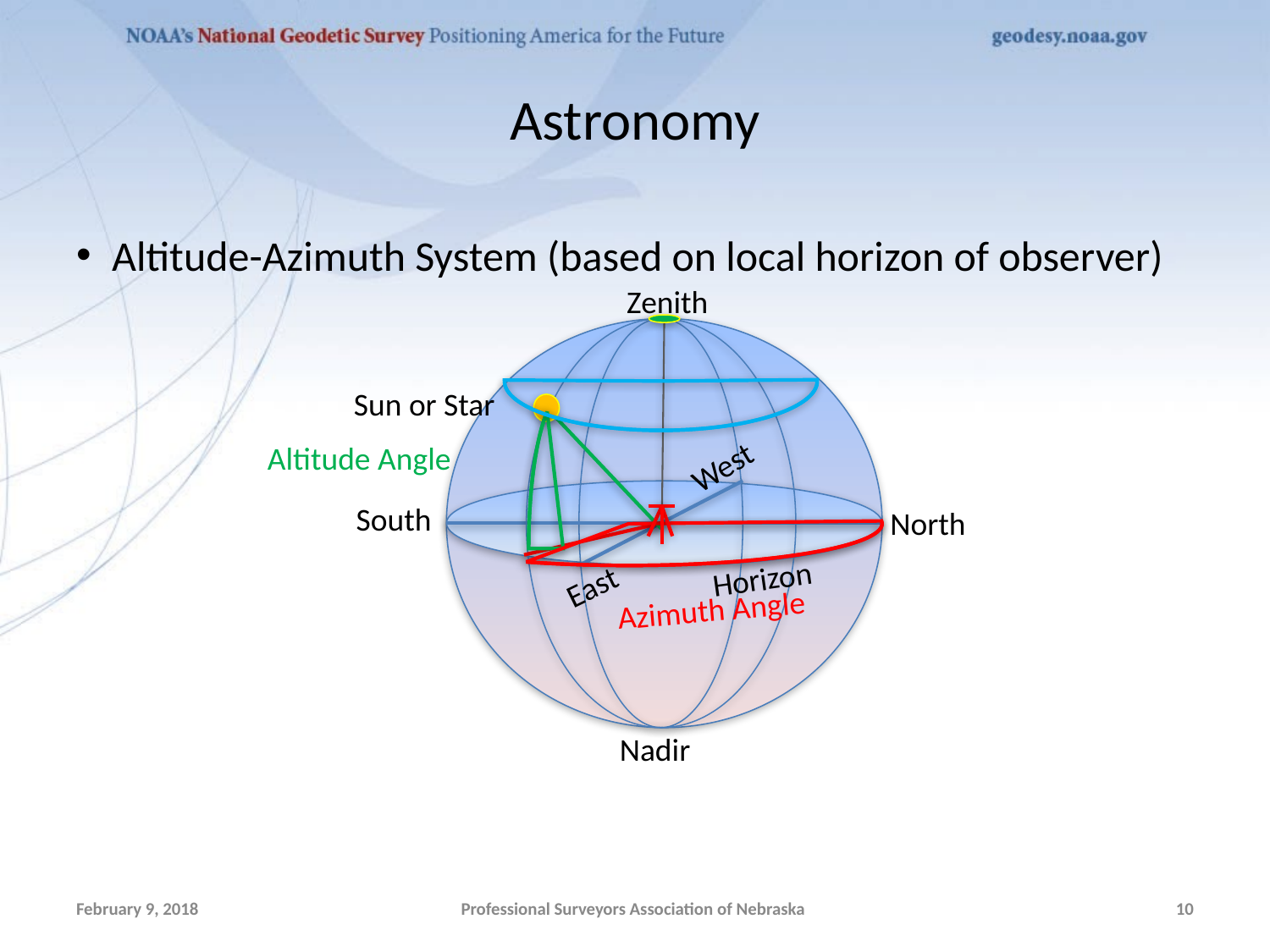

# Astronomy
Altitude-Azimuth System (based on local horizon of observer)

Zenith

Sun or Star

Altitude Angle
West

South
North
Horizon
East
Azimuth Angle
Nadir
February 9, 2018
Professional Surveyors Association of Nebraska
10